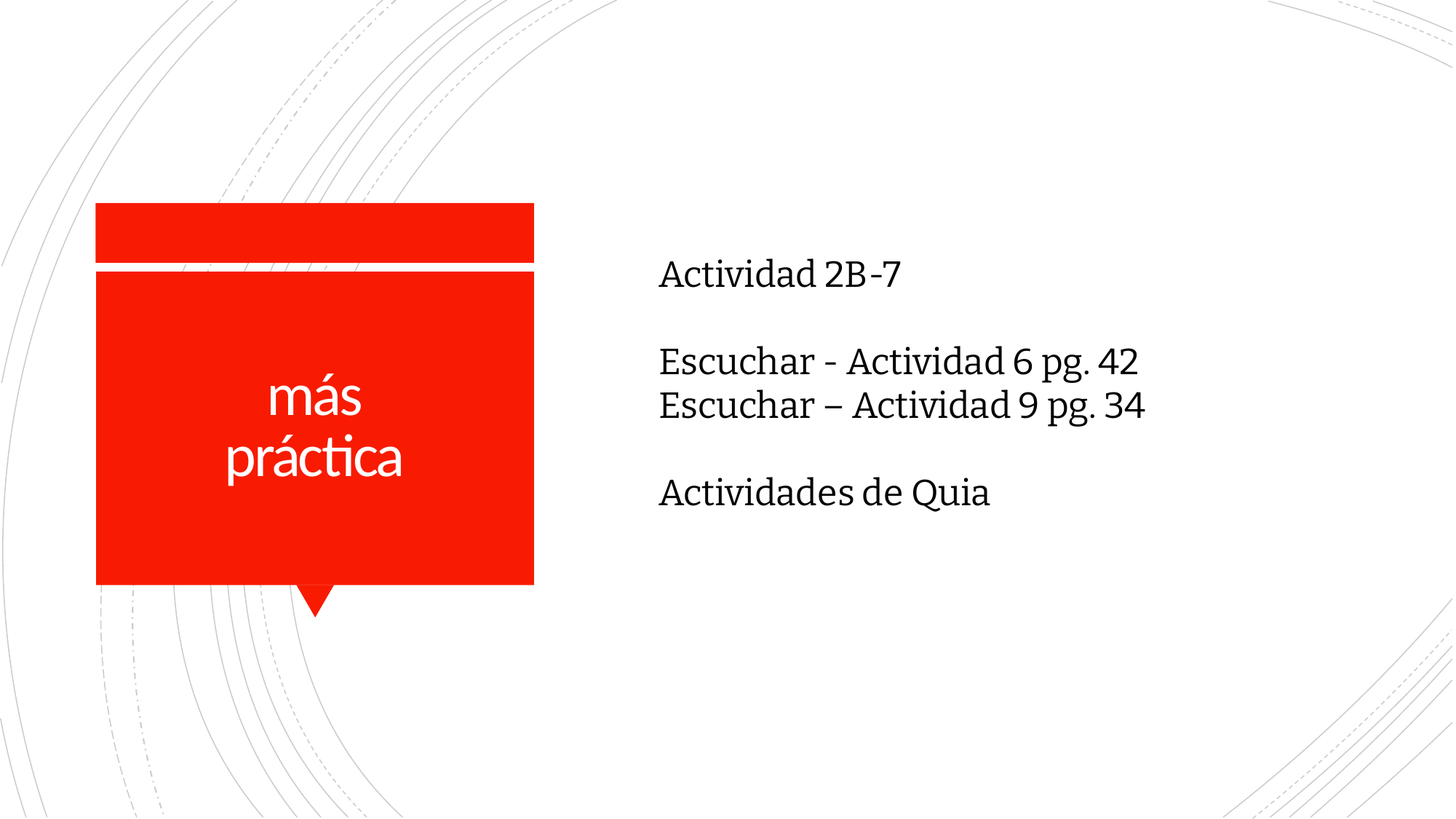

Actividad 2B-7

Escuchar - Actividad 6 pg. 42
Escuchar – Actividad 9 pg. 34

Actividades de Quia
# más práctica